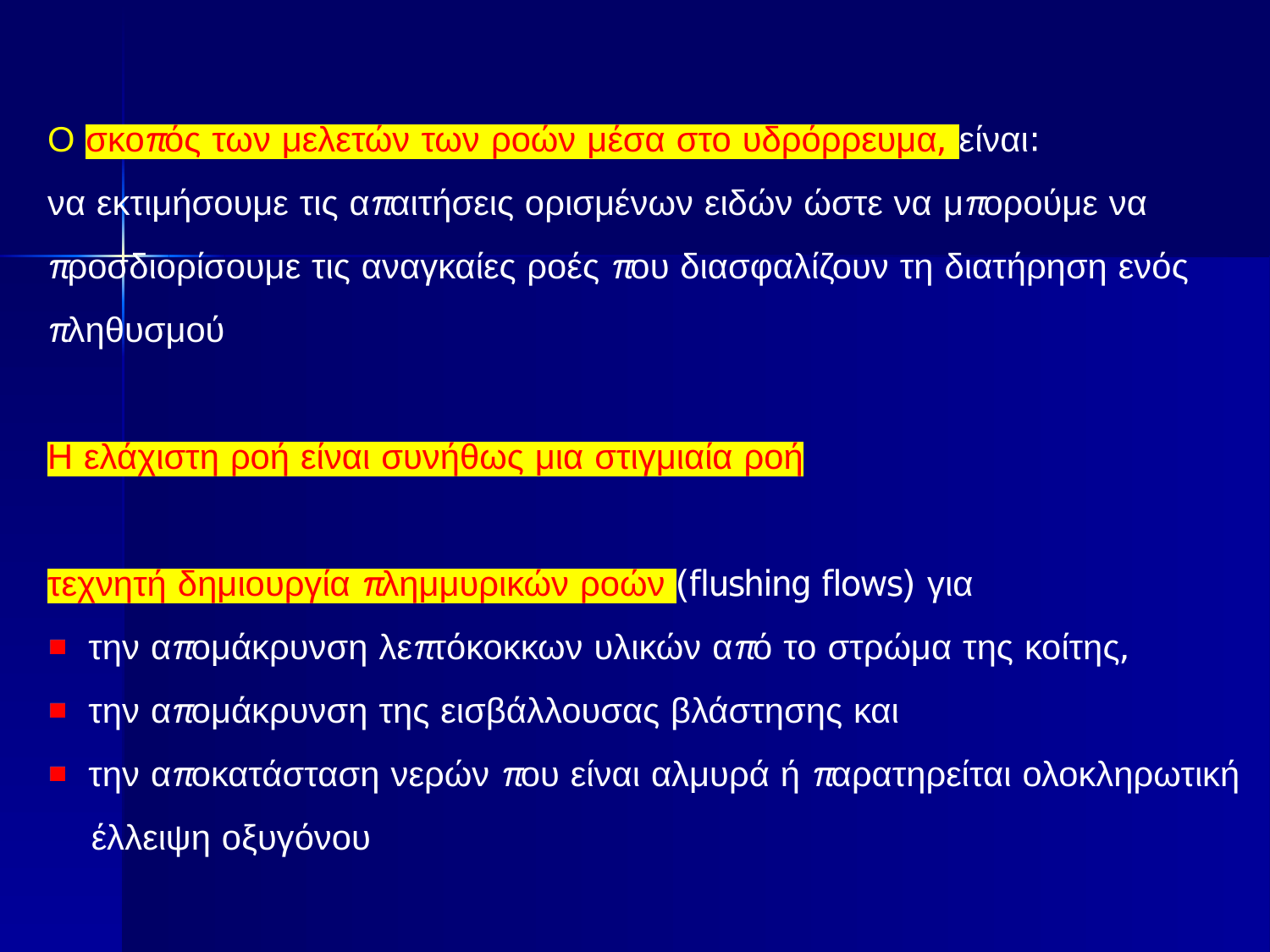

Ο σκοπός των μελετών των ροών μέσα στο υδρόρρευμα, είναι:
να εκτιμήσουμε τις απαιτήσεις ορισμένων ειδών ώστε να μπορούμε να προσδιορίσουμε τις αναγκαίες ροές που διασφαλίζουν τη διατήρηση ενός
πληθυσμού

Η ελάχιστη ροή είναι συνήθως μια στιγμιαία ροή

τεχνητή δημιουργία πλημμυρικών ροών (flushing flows) για
 την απομάκρυνση λεπτόκοκκων υλικών από το στρώμα της κοίτης,
 την απομάκρυνση της εισβάλλουσας βλάστησης και
 την αποκατάσταση νερών που είναι αλμυρά ή παρατηρείται ολοκληρωτική
    έλλειψη οξυγόνου